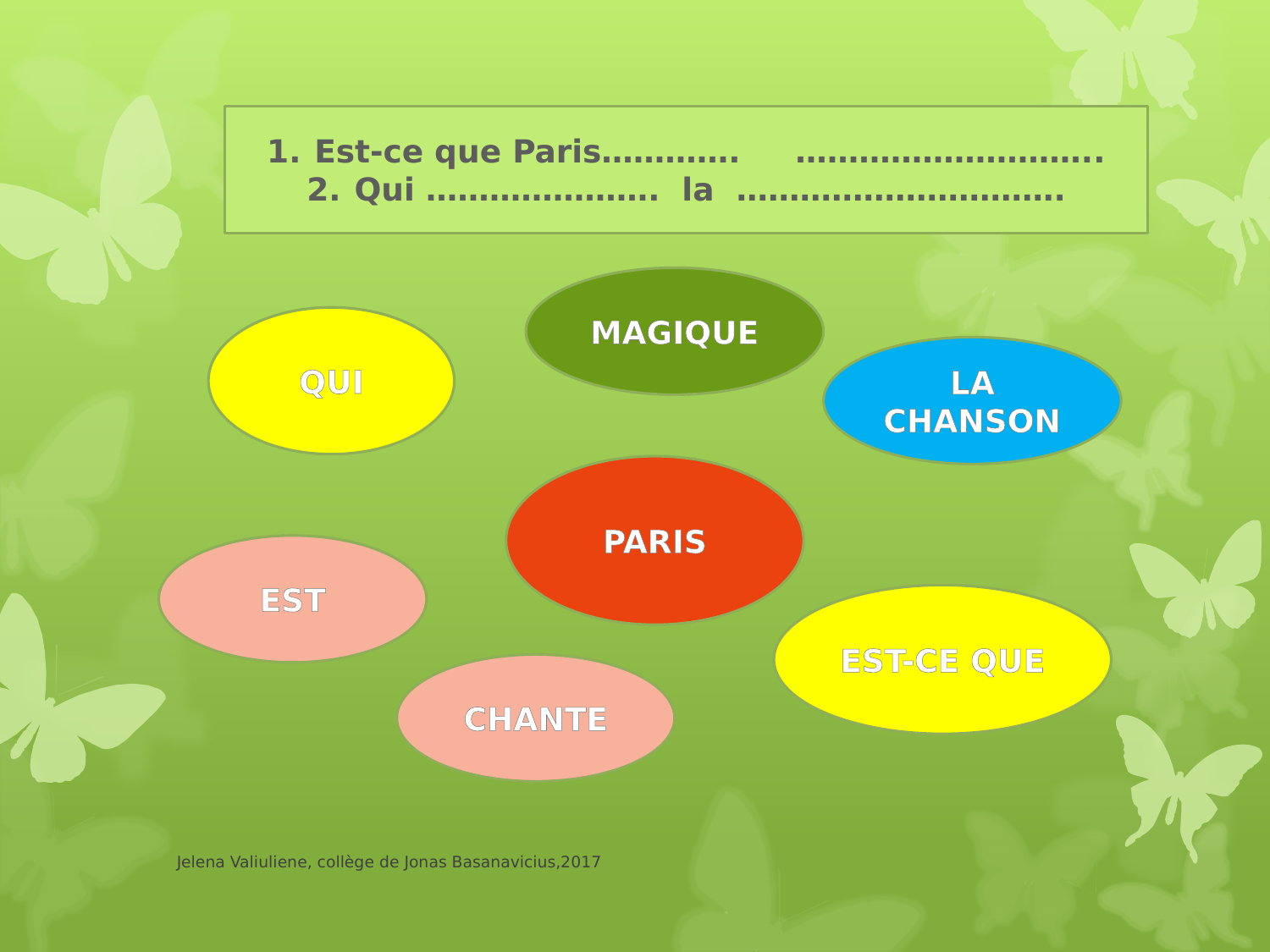

#
Est-ce que Paris………….     ………………………..
Qui ………………….  la  ………………………….

MAGIQUE
QUI
LA CHANSON
PARIS
EST
EST-CE QUE
CHANTE
Jelena Valiuliene, collège de Jonas Basanavicius,2017